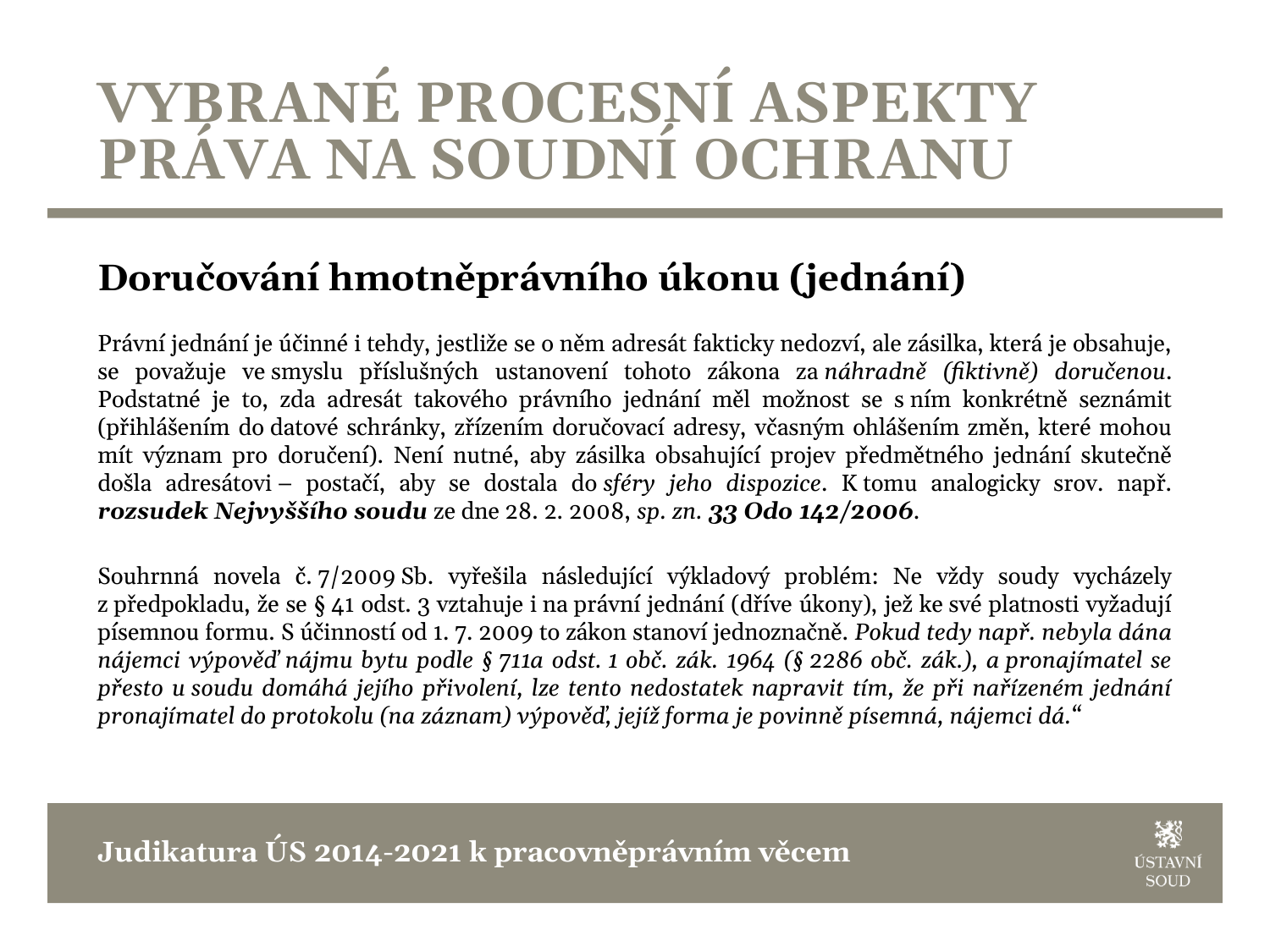

# VYBRANÉ PROCESNÍ ASPEKTY PRÁVA NA SOUDNÍ OCHRANU
Doručování hmotněprávního úkonu (jednání)

Právní jednání je účinné i tehdy, jestliže se o něm adresát fakticky nedozví, ale zásilka, která je obsahuje, se považuje ve smyslu příslušných ustanovení tohoto zákona za náhradně (fiktivně) doručenou. Podstatné je to, zda adresát takového právního jednání měl možnost se s ním konkrétně seznámit (přihlášením do datové schránky, zřízením doručovací adresy, včasným ohlášením změn, které mohou mít význam pro doručení). Není nutné, aby zásilka obsahující projev předmětného jednání skutečně došla adresátovi – postačí, aby se dostala do sféry jeho dispozice. K tomu analogicky srov. např. rozsudek Nejvyššího soudu ze dne 28. 2. 2008, sp. zn. 33 Odo 142/2006.

Souhrnná novela č. 7/2009 Sb. vyřešila následující výkladový problém: Ne vždy soudy vycházely z předpokladu, že se § 41 odst. 3 vztahuje i na právní jednání (dříve úkony), jež ke své platnosti vyžadují písemnou formu. S účinností od 1. 7. 2009 to zákon stanoví jednoznačně. Pokud tedy např. nebyla dána nájemci výpověď nájmu bytu podle § 711a odst. 1 obč. zák. 1964 (§ 2286 obč. zák.), a pronajímatel se přesto u soudu domáhá jejího přivolení, lze tento nedostatek napravit tím, že při nařízeném jednání pronajímatel do protokolu (na záznam) výpověď, jejíž forma je povinně písemná, nájemci dá.“
Judikatura ÚS 2014-2021 k pracovněprávním věcem